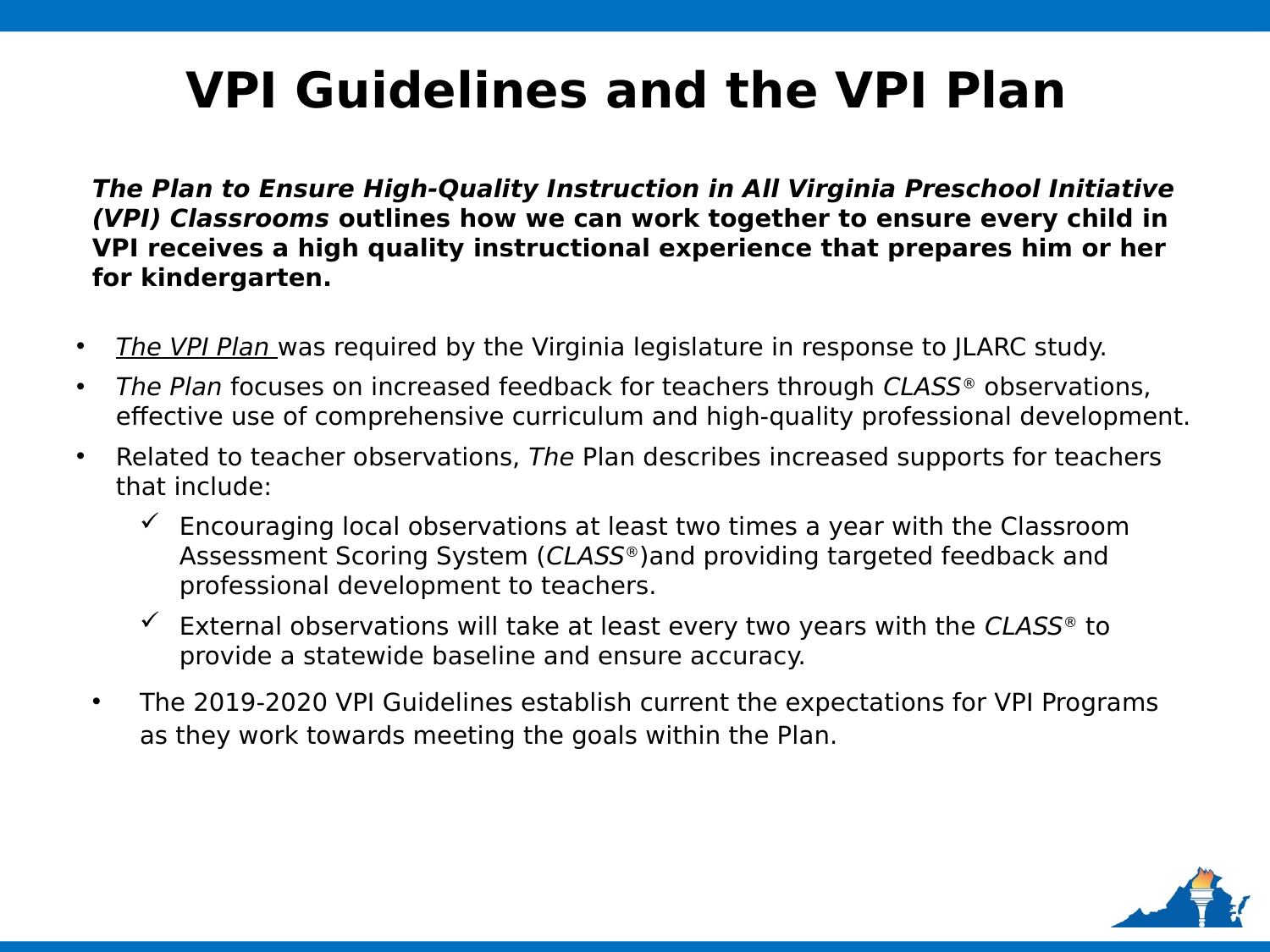

# VPI Guidelines and the VPI Plan
The Plan to Ensure High-Quality Instruction in All Virginia Preschool Initiative (VPI) Classrooms outlines how we can work together to ensure every child in VPI receives a high quality instructional experience that prepares him or her for kindergarten.

The VPI Plan was required by the Virginia legislature in response to JLARC study.
The Plan focuses on increased feedback for teachers through CLASS® observations, effective use of comprehensive curriculum and high-quality professional development.
Related to teacher observations, The Plan describes increased supports for teachers that include:
Encouraging local observations at least two times a year with the Classroom Assessment Scoring System (CLASS®)and providing targeted feedback and professional development to teachers.
External observations will take at least every two years with the CLASS® to provide a statewide baseline and ensure accuracy.
The 2019-2020 VPI Guidelines establish current the expectations for VPI Programs as they work towards meeting the goals within the Plan.